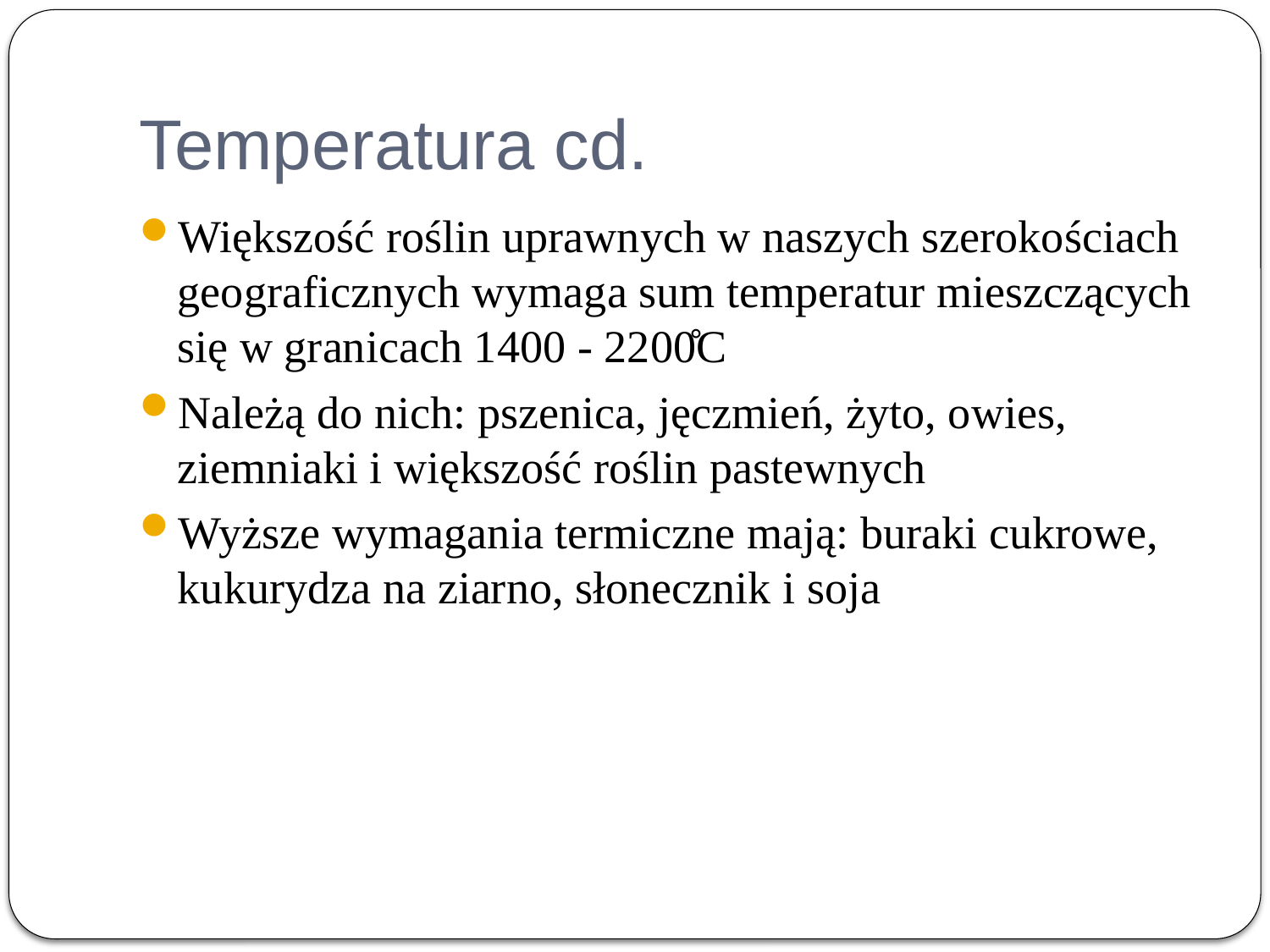

# Temperatura cd.
Większość roślin uprawnych w naszych szerokościach geograficznych wymaga sum temperatur mieszczących się w granicach 1400 - 2200̊C
Należą do nich: pszenica, jęczmień, żyto, owies, ziemniaki i większość roślin pastewnych
Wyższe wymagania termiczne mają: buraki cukrowe, kukurydza na ziarno, słonecznik i soja